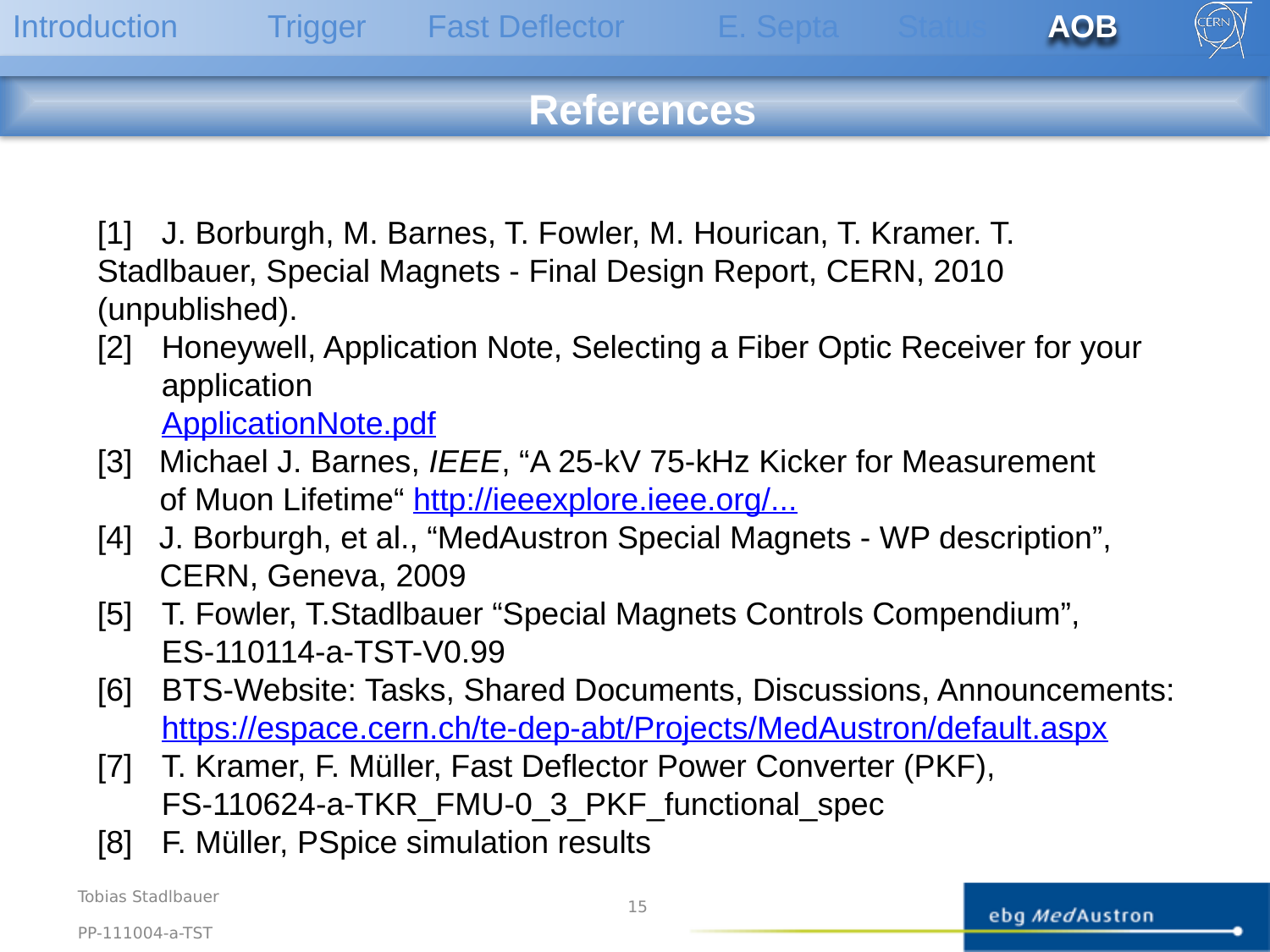

Introduction
Trigger
Fast Deflector
E. Septa
Status
AOB
References
[1]	J. Borburgh, M. Barnes, T. Fowler, M. Hourican, T. Kramer. T. 	Stadlbauer, Special Magnets - Final Design Report, CERN, 2010 	(unpublished).
[2]	Honeywell, Application Note, Selecting a Fiber Optic Receiver for your
	application
	ApplicationNote.pdf
[3]   Michael J. Barnes, IEEE, “A 25-kV 75-kHz Kicker for Measurement
       of Muon Lifetime“ http://ieeexplore.ieee.org/...
[4]   J. Borburgh, et al., “MedAustron Special Magnets - WP description”,
	CERN, Geneva, 2009
[5]	T. Fowler, T.Stadlbauer “Special Magnets Controls Compendium”,
	ES-110114-a-TST-V0.99
[6]	BTS-Website: Tasks, Shared Documents, Discussions, Announcements: 	https://espace.cern.ch/te-dep-abt/Projects/MedAustron/default.aspx
[7] 	T. Kramer, F. Müller, Fast Deflector Power Converter (PKF),
	FS-110624-a-TKR_FMU-0_3_PKF_functional_spec
[8] 	F. Müller, PSpice simulation results

Tobias Stadlbauer
15
PP-111004-a-TST